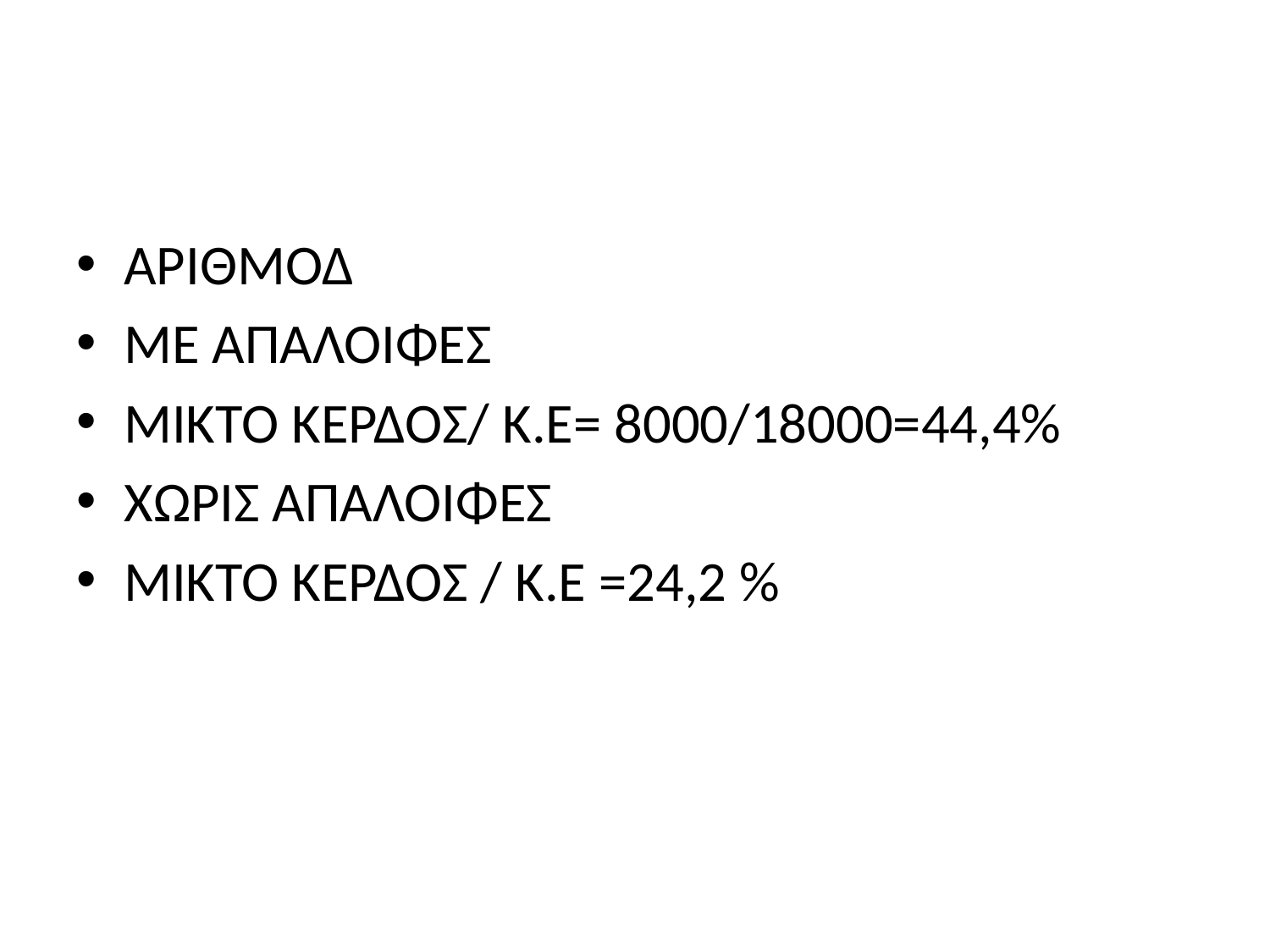

#
ΑΡΙΘΜΟΔ
ΜΕ ΑΠΑΛΟΙΦΕΣ
ΜΙΚΤΟ ΚΕΡΔΟΣ/ Κ.Ε= 8000/18000=44,4%
ΧΩΡΙΣ ΑΠΑΛΟΙΦΕΣ
ΜΙΚΤΟ ΚΕΡΔΟΣ / Κ.Ε =24,2 %